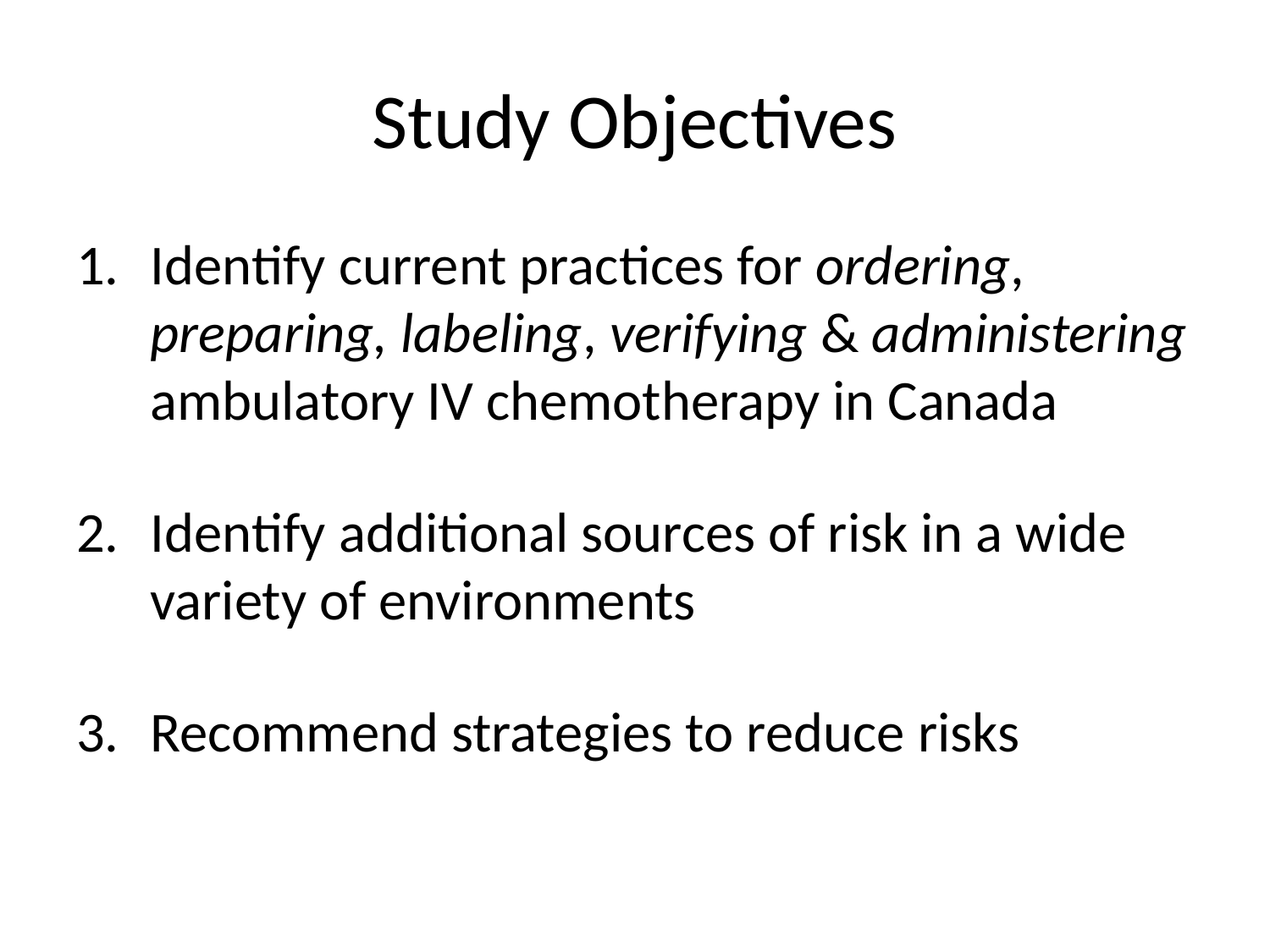

# Study Objectives
Identify current practices for ordering, preparing, labeling, verifying & administering ambulatory IV chemotherapy in Canada
Identify additional sources of risk in a wide variety of environments
Recommend strategies to reduce risks